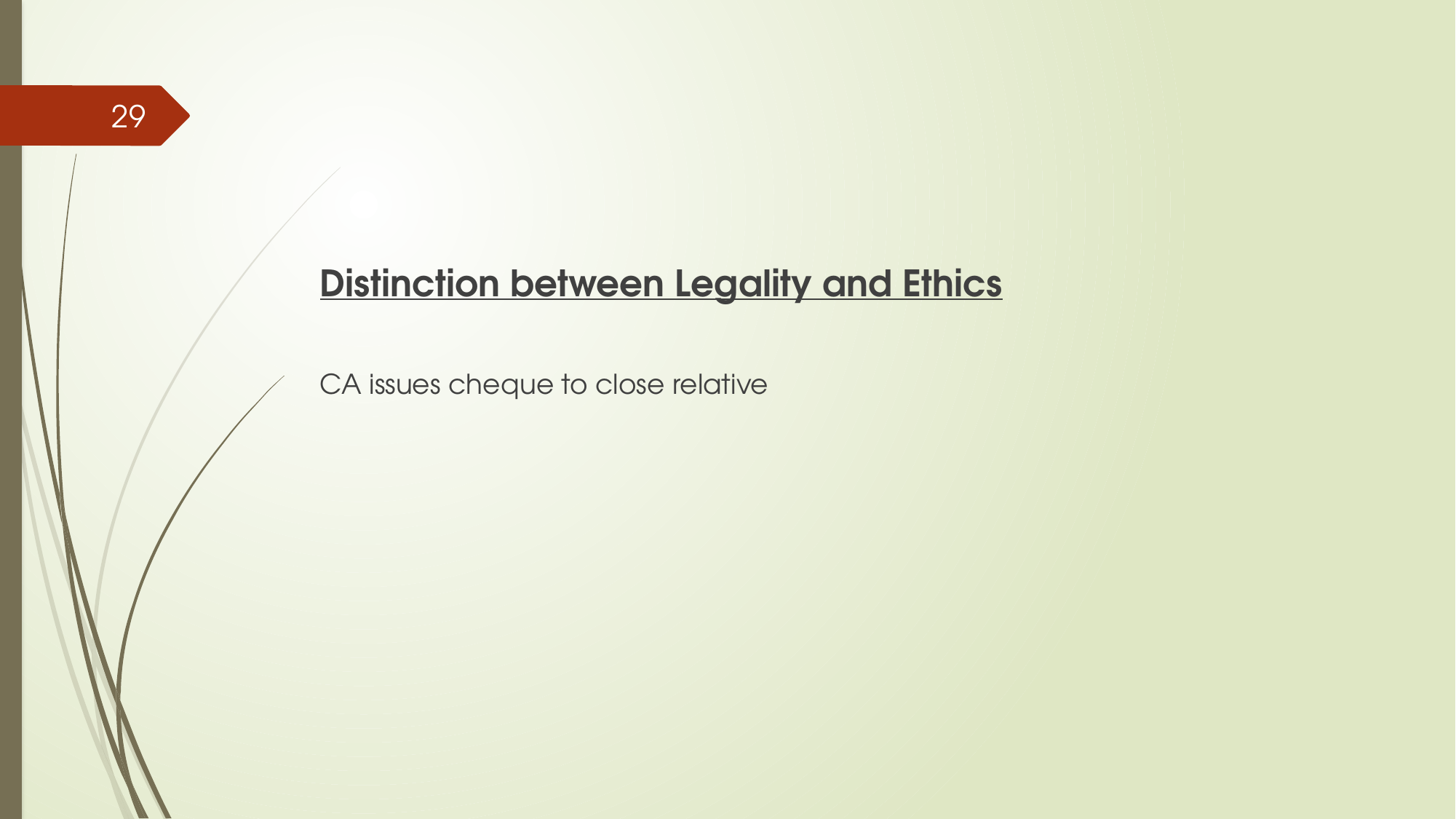

29
Distinction between Legality and Ethics

CA issues cheque to close relative